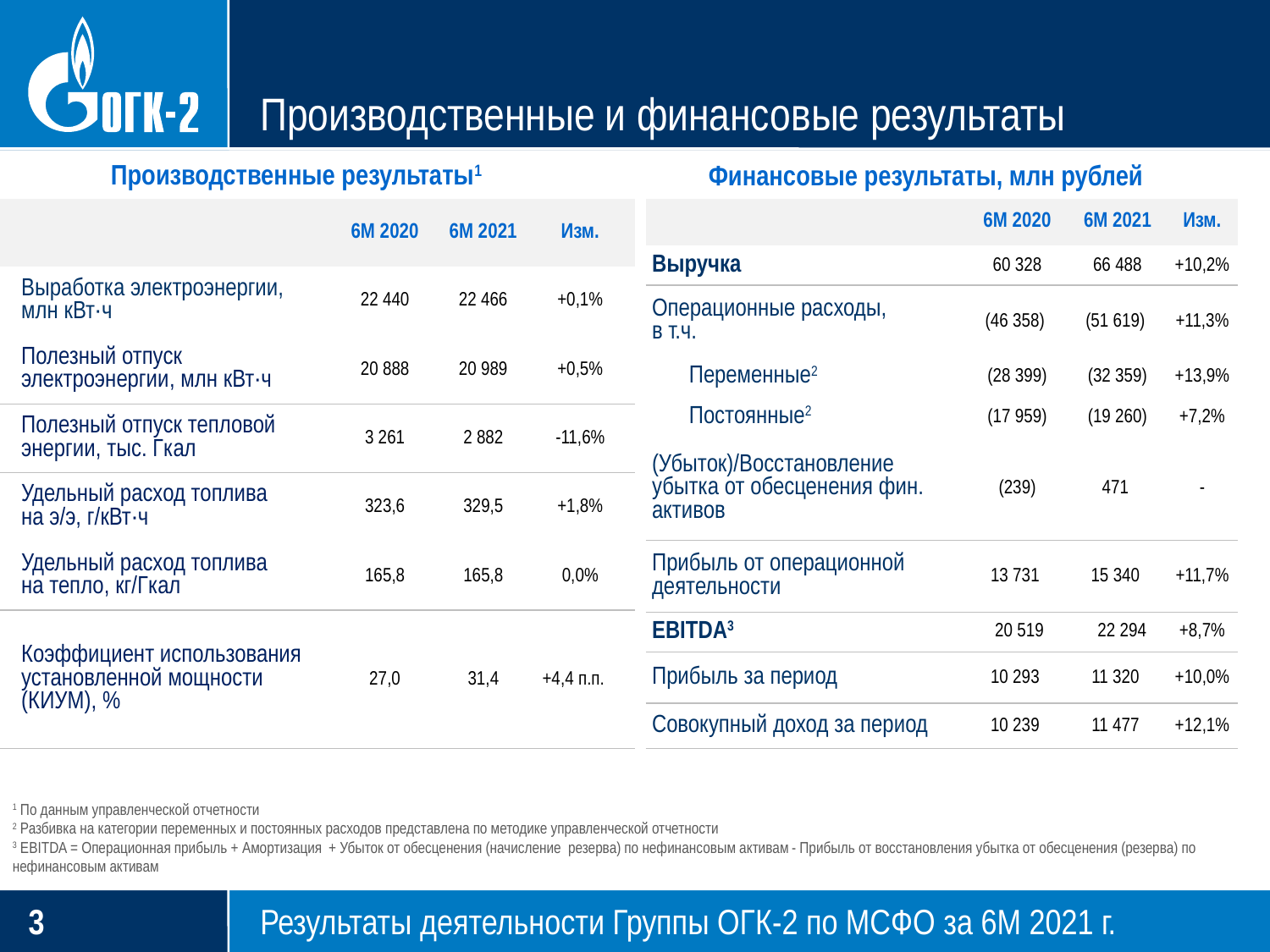

# Производственные и финансовые результаты
Производственные результаты1
Финансовые результаты, млн рублей
|  | 6М 2020 | 6М 2021 | Изм. |
| --- | --- | --- | --- |
| Выработка электроэнергии, млн кВт∙ч | 22 440 | 22 466 | +0,1% |
| Полезный отпуск электроэнергии, млн кВт∙ч | 20 888 | 20 989 | +0,5% |
| Полезный отпуск тепловой энергии, тыс. Гкал | 3 261 | 2 882 | -11,6% |
| Удельный расход топлива на э/э, г/кВт∙ч | 323,6 | 329,5 | +1,8% |
| Удельный расход топлива на тепло, кг/Гкал | 165,8 | 165,8 | 0,0% |
| Коэффициент использования установленной мощности (КИУМ), % | 27,0 | 31,4 | +4,4 п.п. |
|  | 6М 2020 | 6М 2021 | Изм. |
| --- | --- | --- | --- |
| Выручка | 60 328 | 66 488 | +10,2% |
| Операционные расходы, в т.ч. | (46 358) | (51 619) | +11,3% |
| Переменные2 | (28 399) | (32 359) | +13,9% |
| Постоянные2 | (17 959) | (19 260) | +7,2% |
| (Убыток)/Восстановление убытка от обесценения фин. активов | (239) | 471 | - |
| Прибыль от операционной деятельности | 13 731 | 15 340 | +11,7% |
| EBITDA3 | 20 519 | 22 294 | +8,7% |
| Прибыль за период | 10 293 | 11 320 | +10,0% |
| Совокупный доход за период | 10 239 | 11 477 | +12,1% |
1 По данным управленческой отчетности
2 Разбивка на категории переменных и постоянных расходов представлена по методике управленческой отчетности
3 EBITDA = Операционная прибыль + Амортизация  + Убыток от обесценения (начисление  резерва) по нефинансовым активам - Прибыль от восстановления убытка от обесценения (резерва) по нефинансовым активам
3
Результаты деятельности Группы ОГК-2 по МСФО за 6М 2021 г.